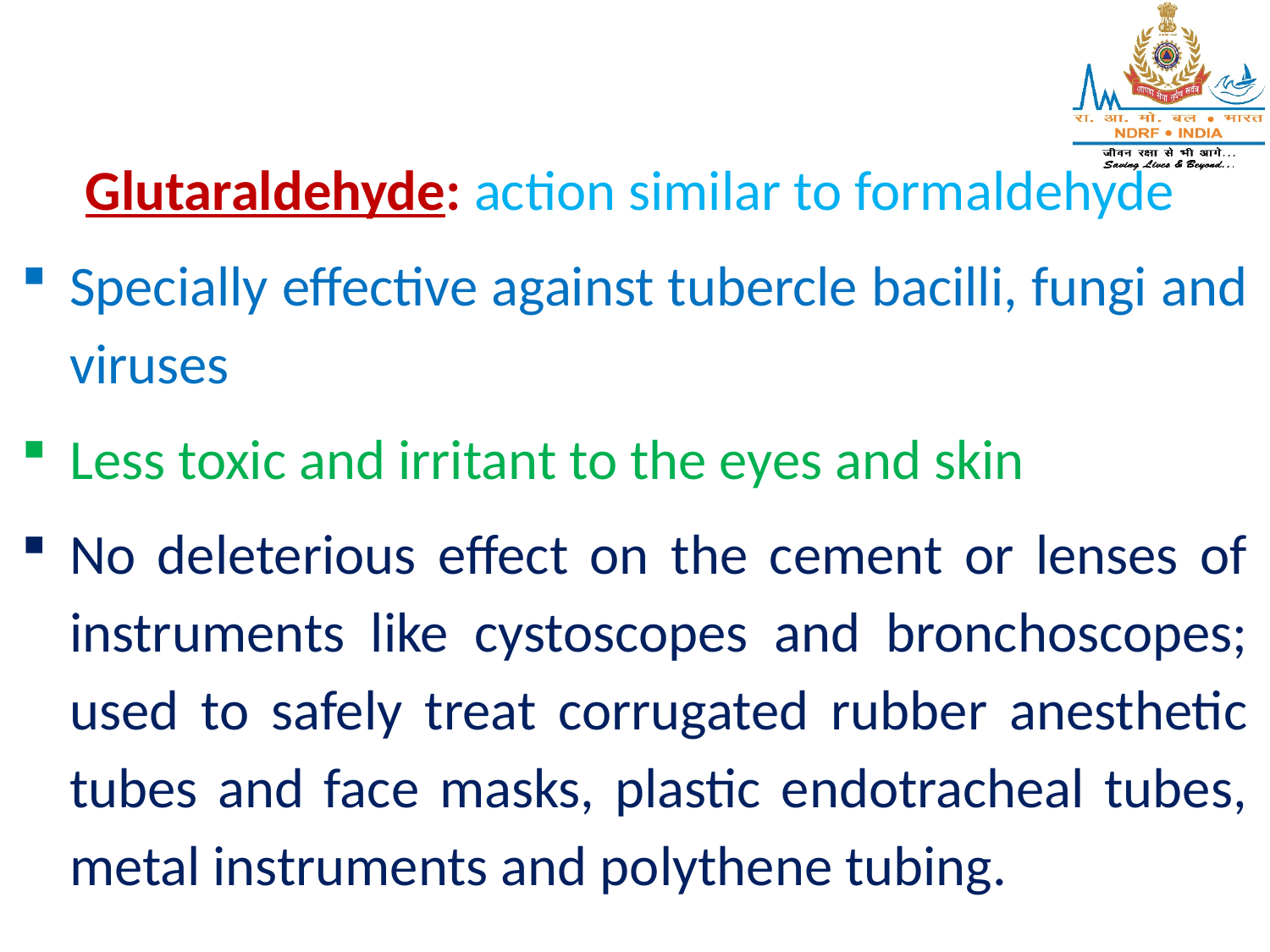

Glutaraldehyde: action similar to formaldehyde
Specially effective against tubercle bacilli, fungi and viruses
Less toxic and irritant to the eyes and skin
No deleterious effect on the cement or lenses of instruments like cystoscopes and bronchoscopes; used to safely treat corrugated rubber anesthetic tubes and face masks, plastic endotracheal tubes, metal instruments and polythene tubing.